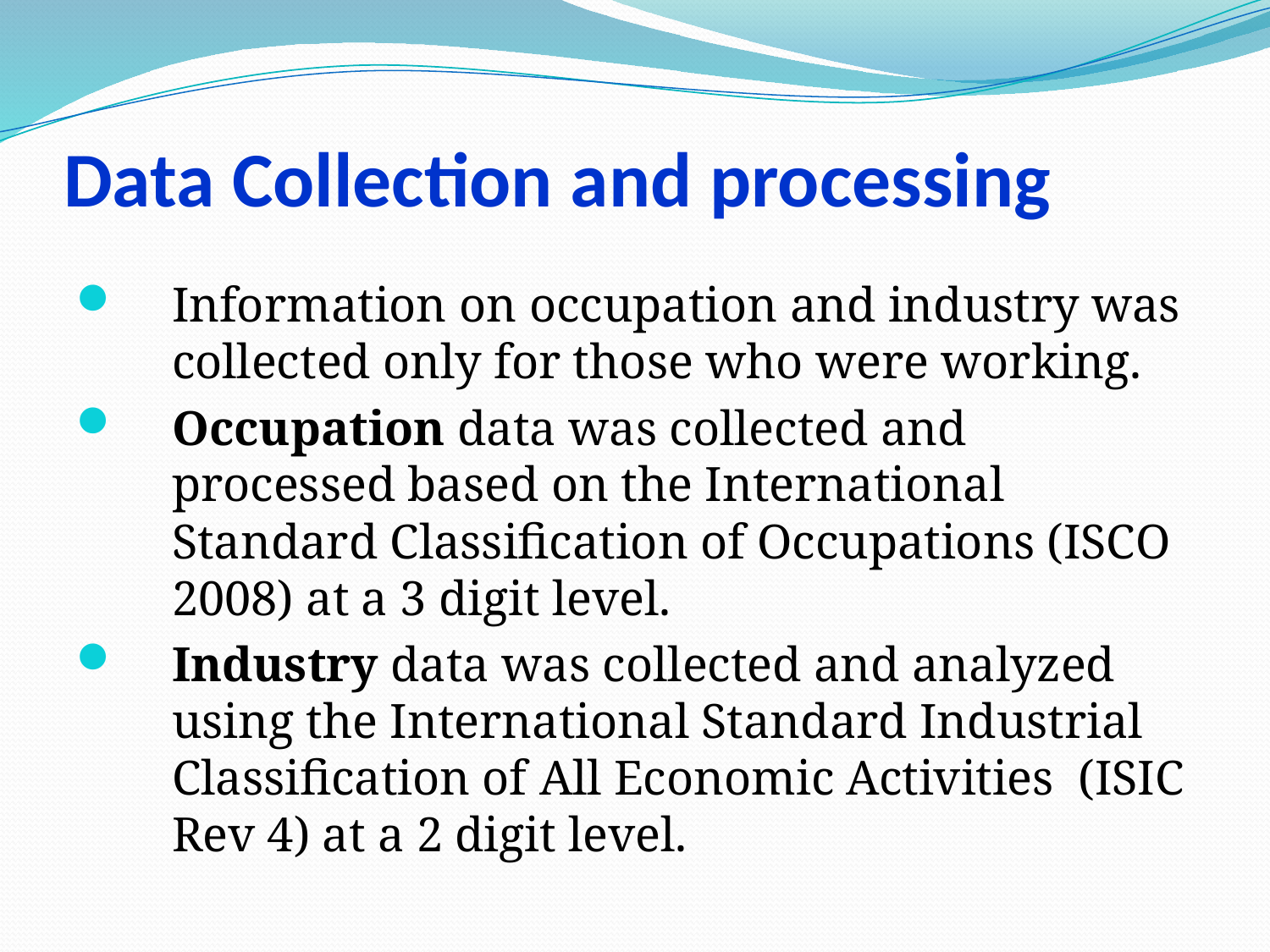

# Data Collection and processing
Information on occupation and industry was collected only for those who were working.
Occupation data was collected and processed based on the International Standard Classification of Occupations (ISCO 2008) at a 3 digit level.
Industry data was collected and analyzed using the International Standard Industrial Classification of All Economic Activities  (ISIC Rev 4) at a 2 digit level.